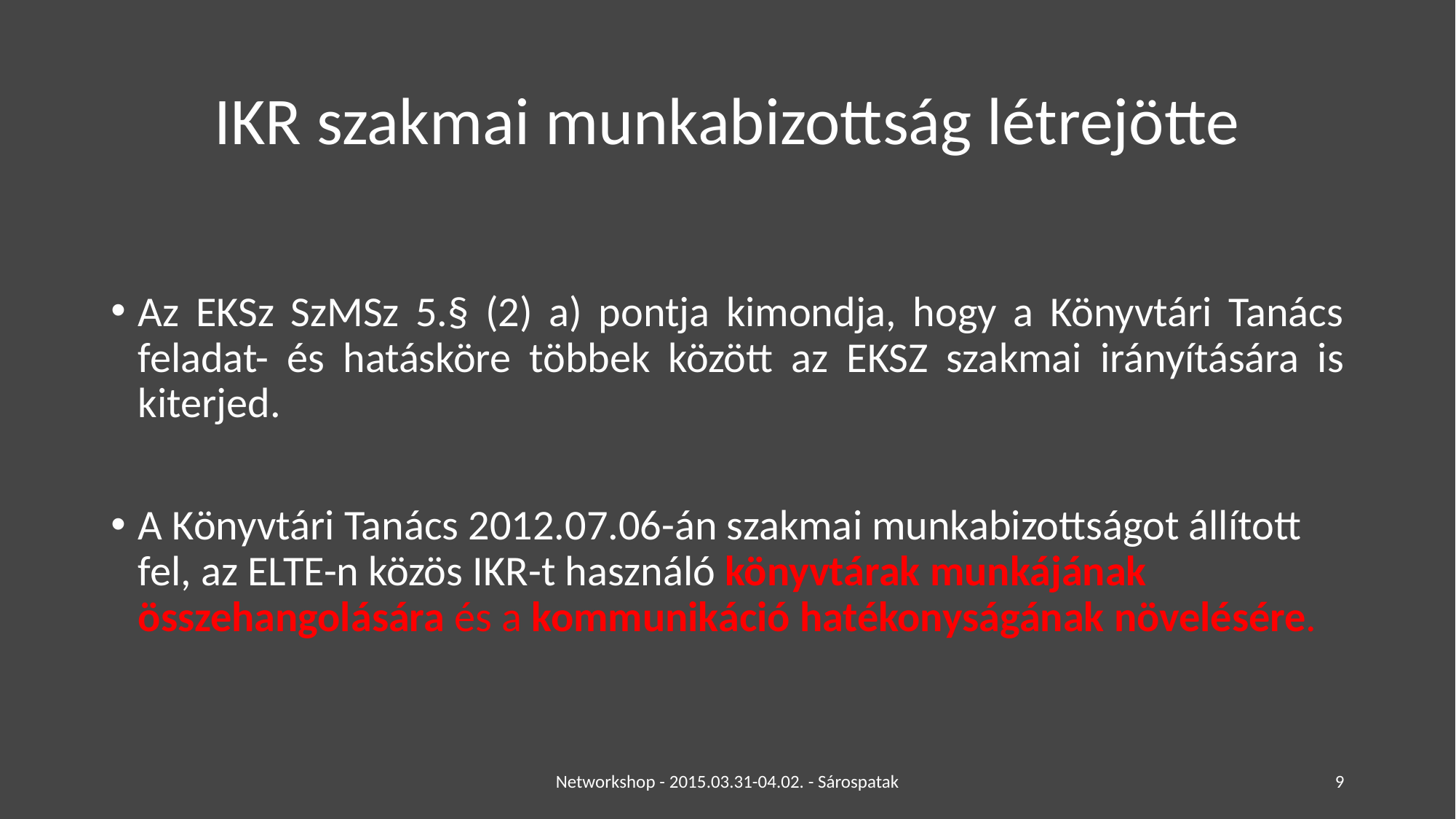

# IKR szakmai munkabizottság létrejötte

Az EKSz SzMSz 5.§ (2) a) pontja kimondja, hogy a Könyvtári Tanács feladat- és hatásköre többek között az EKSZ szakmai irányítására is kiterjed.

A Könyvtári Tanács 2012.07.06-án szakmai munkabizottságot állított fel, az ELTE-n közös IKR-t használó könyvtárak munkájának összehangolására és a kommunikáció hatékonyságának növelésére.

Networkshop - 2015.03.31-04.02. - Sárospatak
9